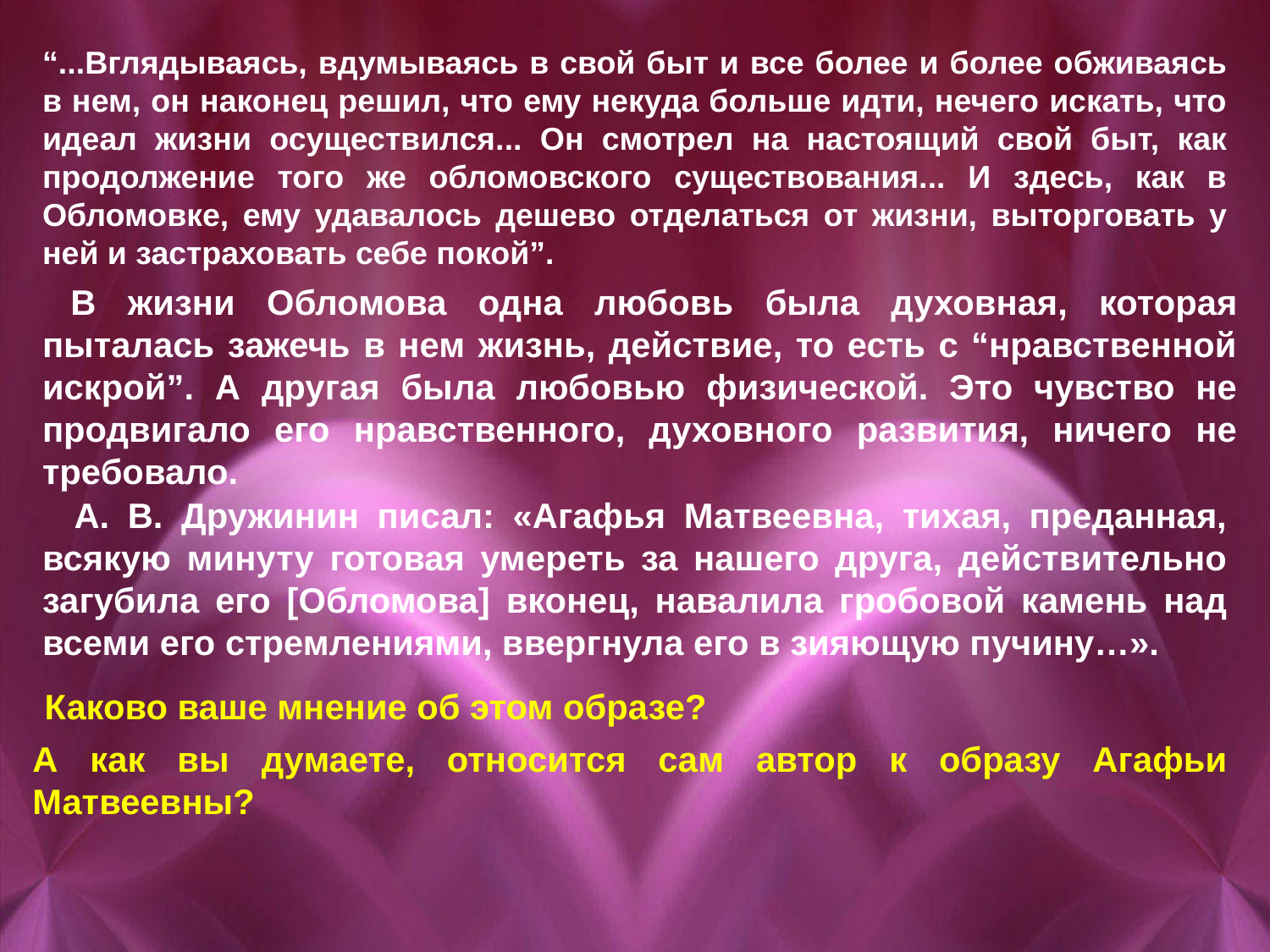

“...Вглядываясь, вдумываясь в свой быт и все более и более обживаясь в нем, он наконец решил, что ему некуда больше идти, нечего искать, что идеал жизни осуществился... Он смотрел на настоящий свой быт, как продолжение того же обломовского существования... И здесь, как в Обломовке, ему удавалось дешево отделаться от жизни, выторговать у ней и застраховать себе покой”.
 В жизни Обломова одна любовь была духовная, которая пыталась зажечь в нем жизнь, действие, то есть с “нравственной искрой”. А другая была любовью физической. Это чувство не продвигало его нравственного, духовного развития, ничего не требовало.
А. В. Дружинин писал: «Агафья Матвеевна, тихая, преданная, всякую минуту готовая умереть за нашего друга, действительно загубила его [Обломова] вконец, навалила гробовой камень над всеми его стремлениями, ввергнула его в зияющую пучину…».
Каково ваше мнение об этом образе?
А как вы думаете, относится сам автор к образу Агафьи Матвеевны?